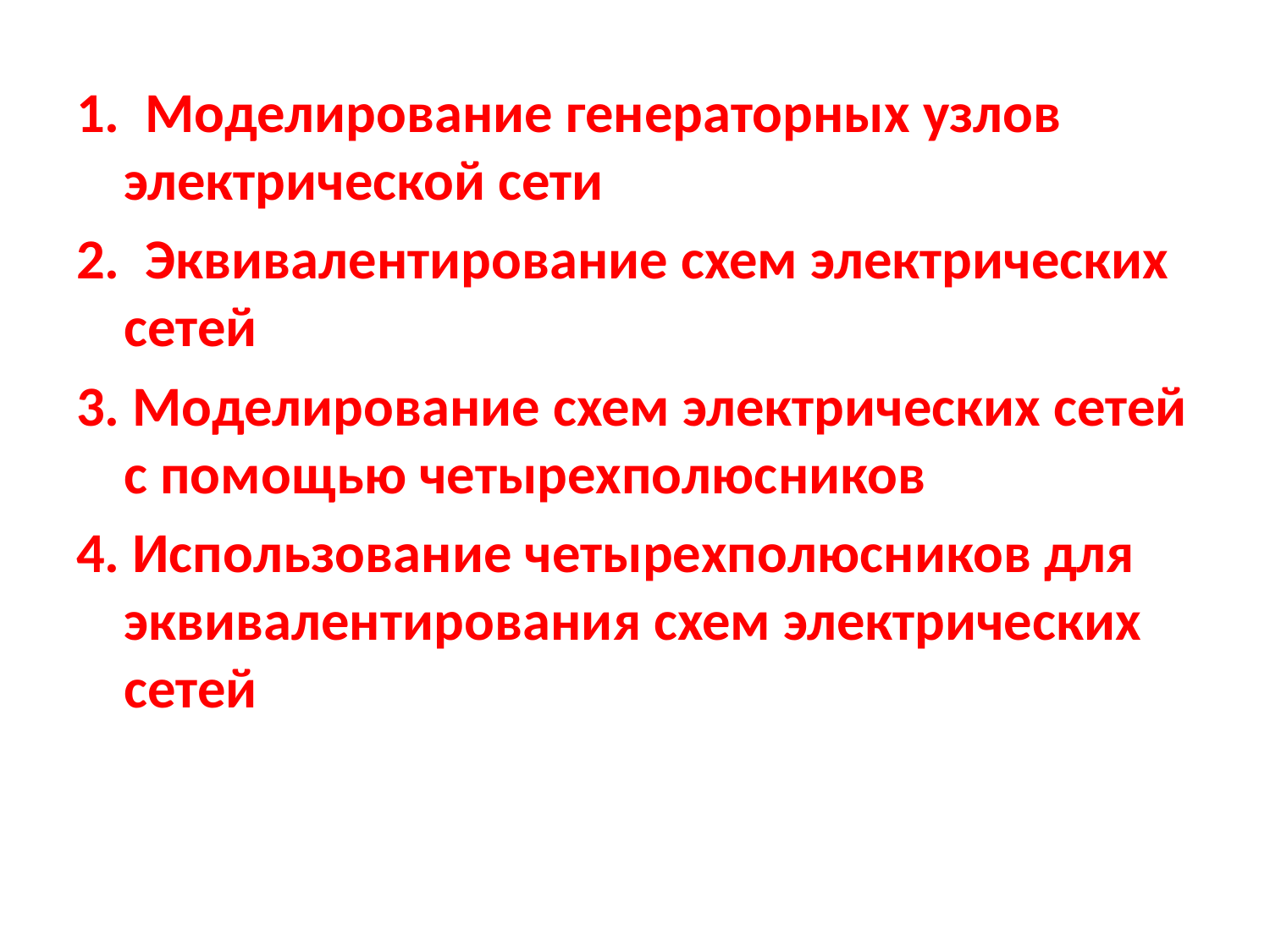

1.  Моделирование генераторных узлов электрической сети
2.  Эквивалентирование схем электрических сетей
3. Моделирование схем электрических сетей с помощью четырехполюсников
4. Использование четырехполюсников для эквивалентирования схем электрических сетей